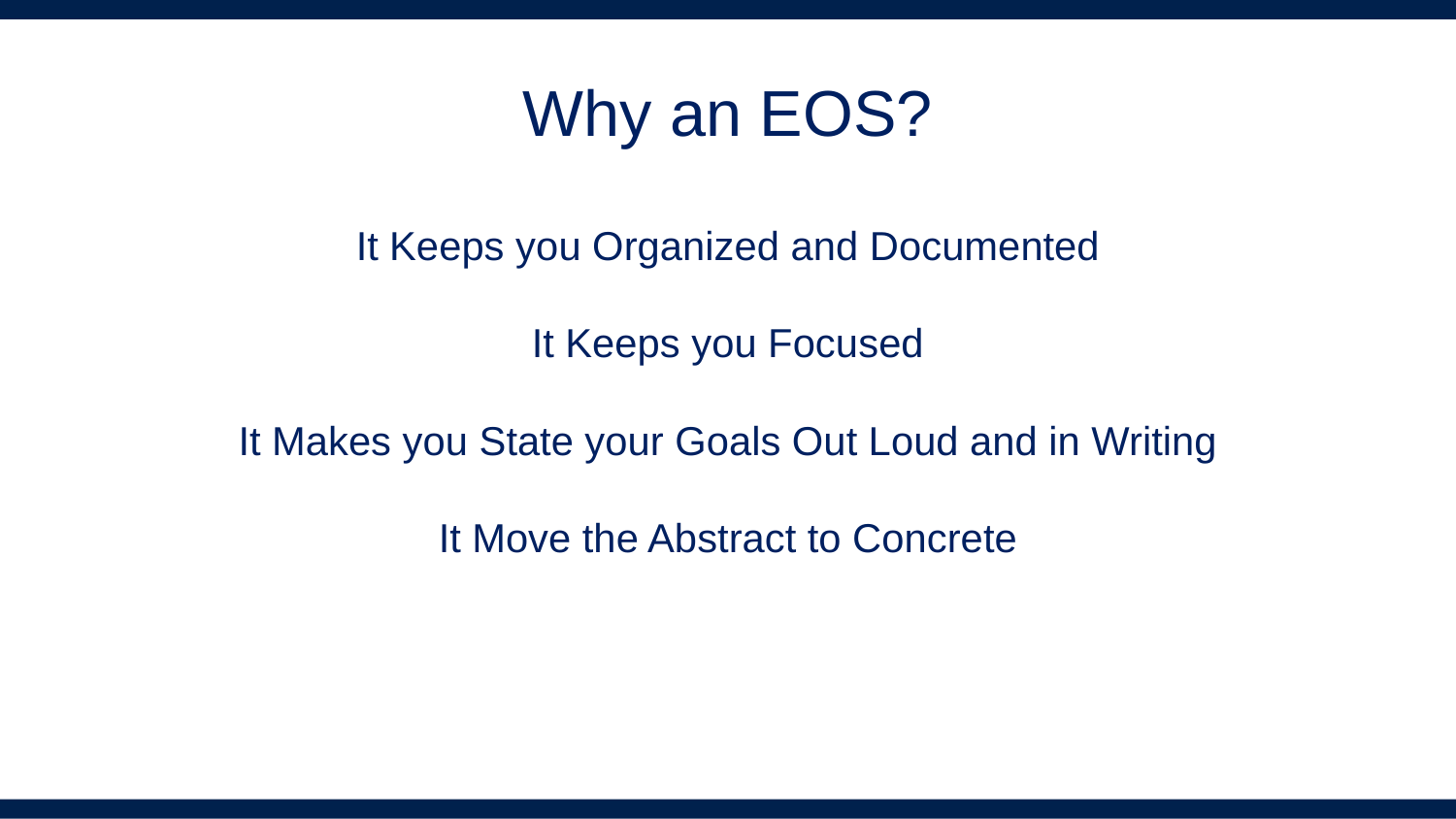

Why an EOS?

It Keeps you Organized and Documented

It Keeps you Focused

It Makes you State your Goals Out Loud and in Writing

It Move the Abstract to Concrete